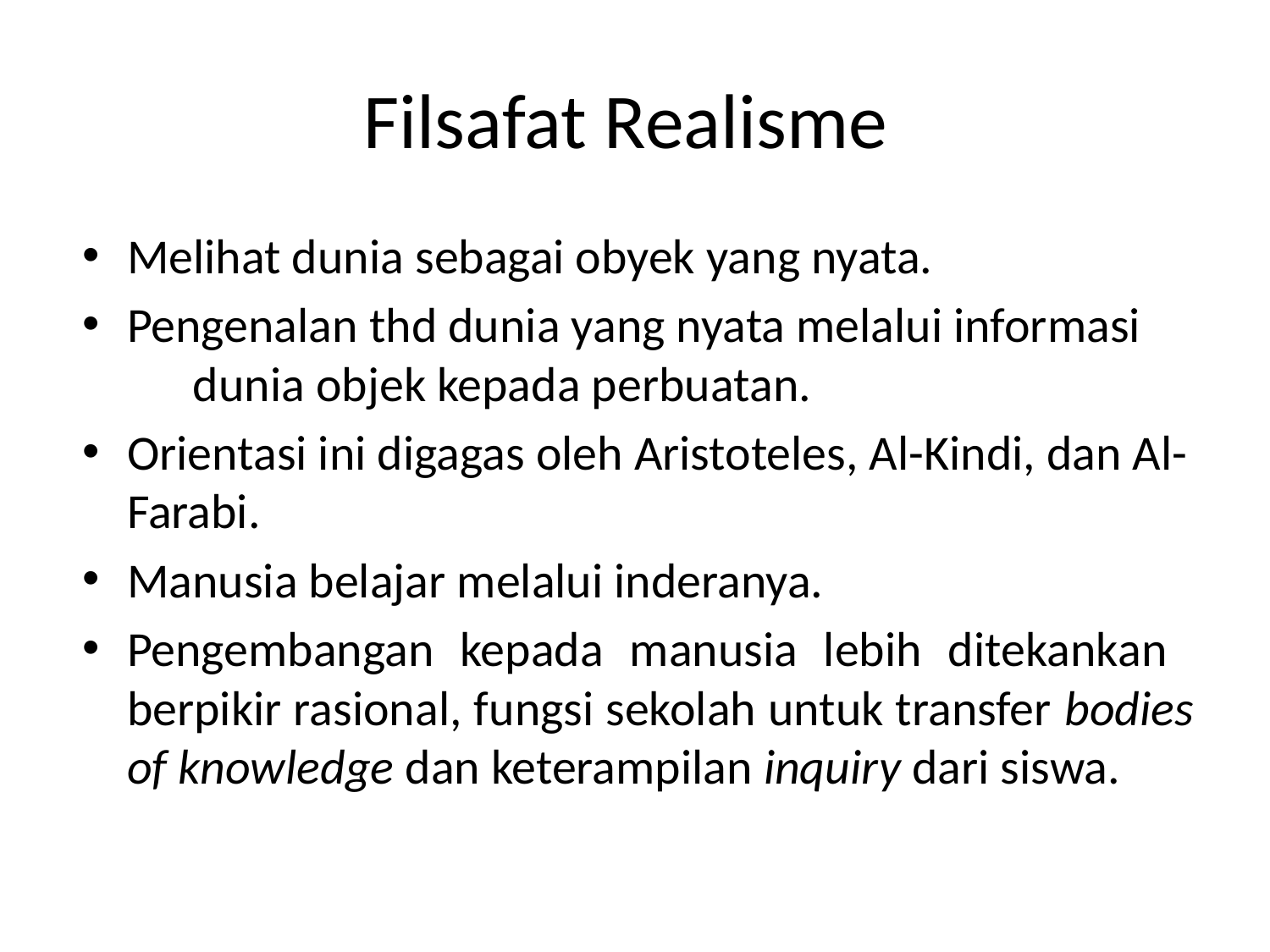

# Filsafat Realisme
Melihat dunia sebagai obyek yang nyata.
Pengenalan thd dunia yang nyata melalui informasi           dunia objek kepada perbuatan.
Orientasi ini digagas oleh Aristoteles, Al-Kindi, dan Al-Farabi.
Manusia belajar melalui inderanya.
Pengembangan kepada manusia lebih ditekankan  berpikir rasional, fungsi sekolah untuk transfer bodies of knowledge dan keterampilan inquiry dari siswa.